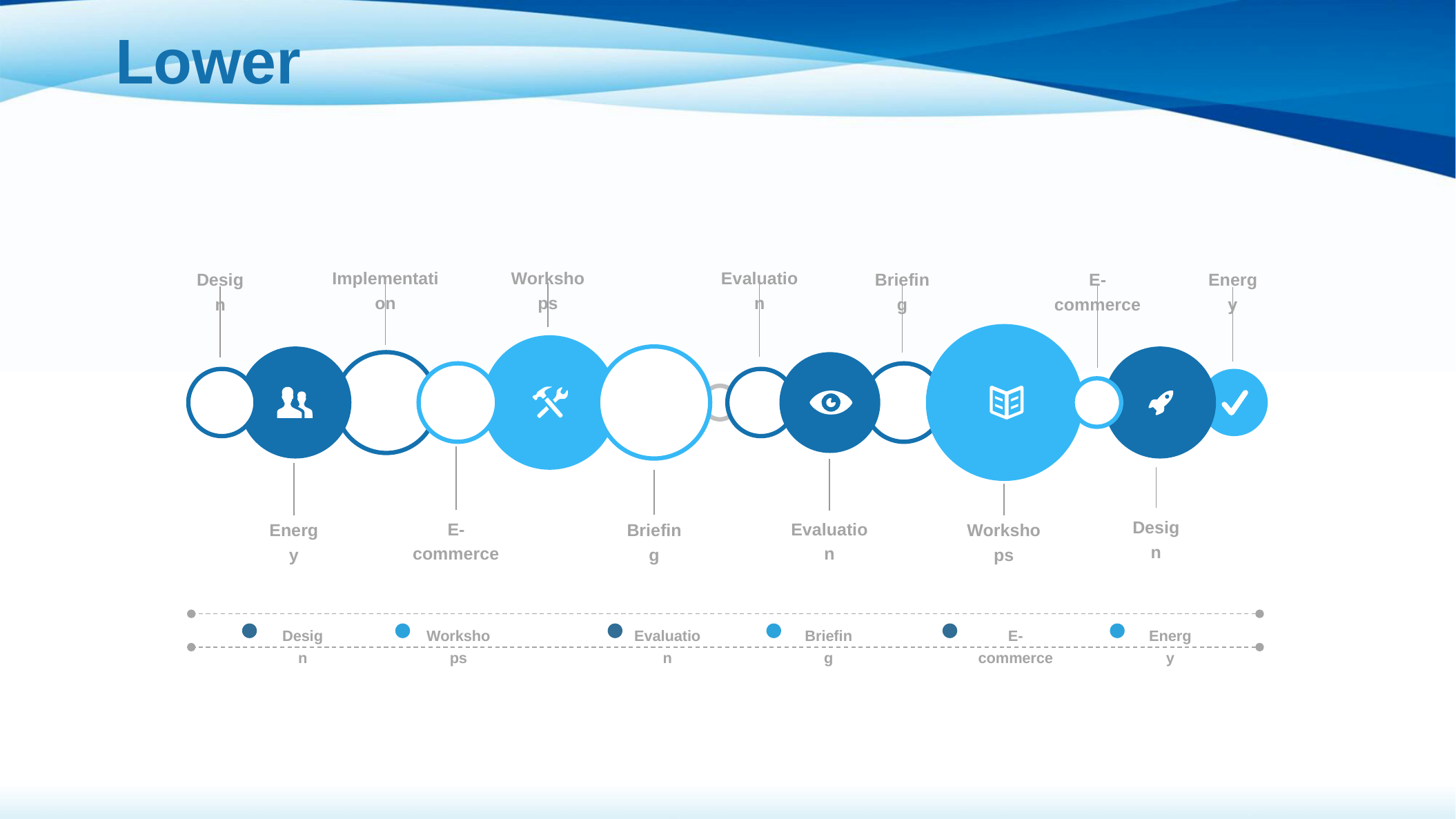

Lower
Implementation
Evaluation
Workshops
Design
E-commerce
Briefing
Energy

E-commerce
Evaluation
Energy
Design
Briefing
Workshops
Design

Workshops

Evaluation

Briefing

E-commerce

Energy